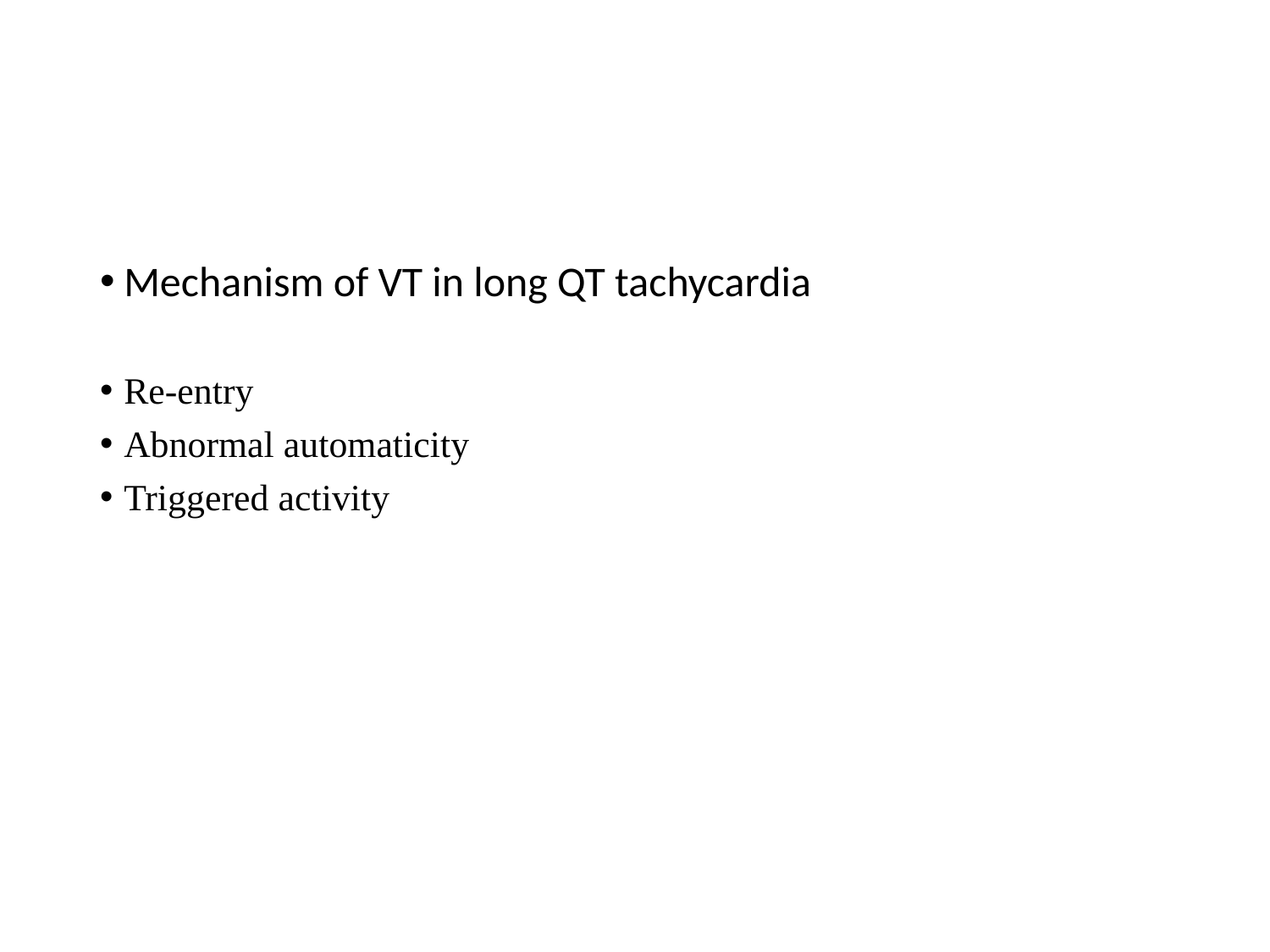

#
Mechanism of VT in long QT tachycardia

Re-entry
Abnormal automaticity
Triggered activity